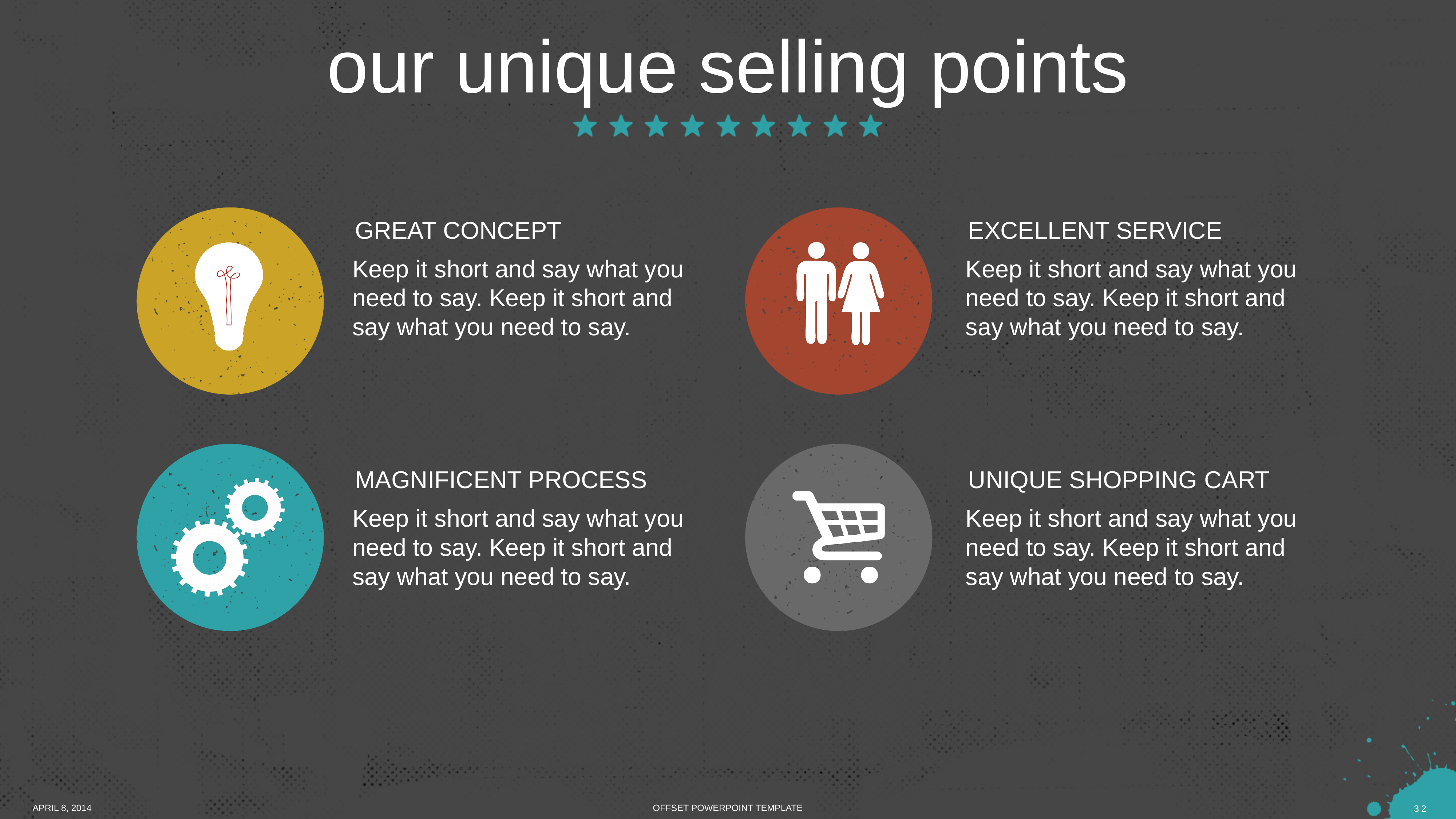

# our unique selling points
GREAT CONCEPT
EXCELLENT SERVICE
Keep it short and say what you need to say. Keep it short and say what you need to say.

Keep it short and say what you need to say. Keep it short and say what you need to say.

MAGNIFICENT PROCESS
UNIQUE SHOPPING CART
Keep it short and say what you need to say. Keep it short and say what you need to say.

Keep it short and say what you need to say. Keep it short and say what you need to say.

APRIL 8, 2014
32